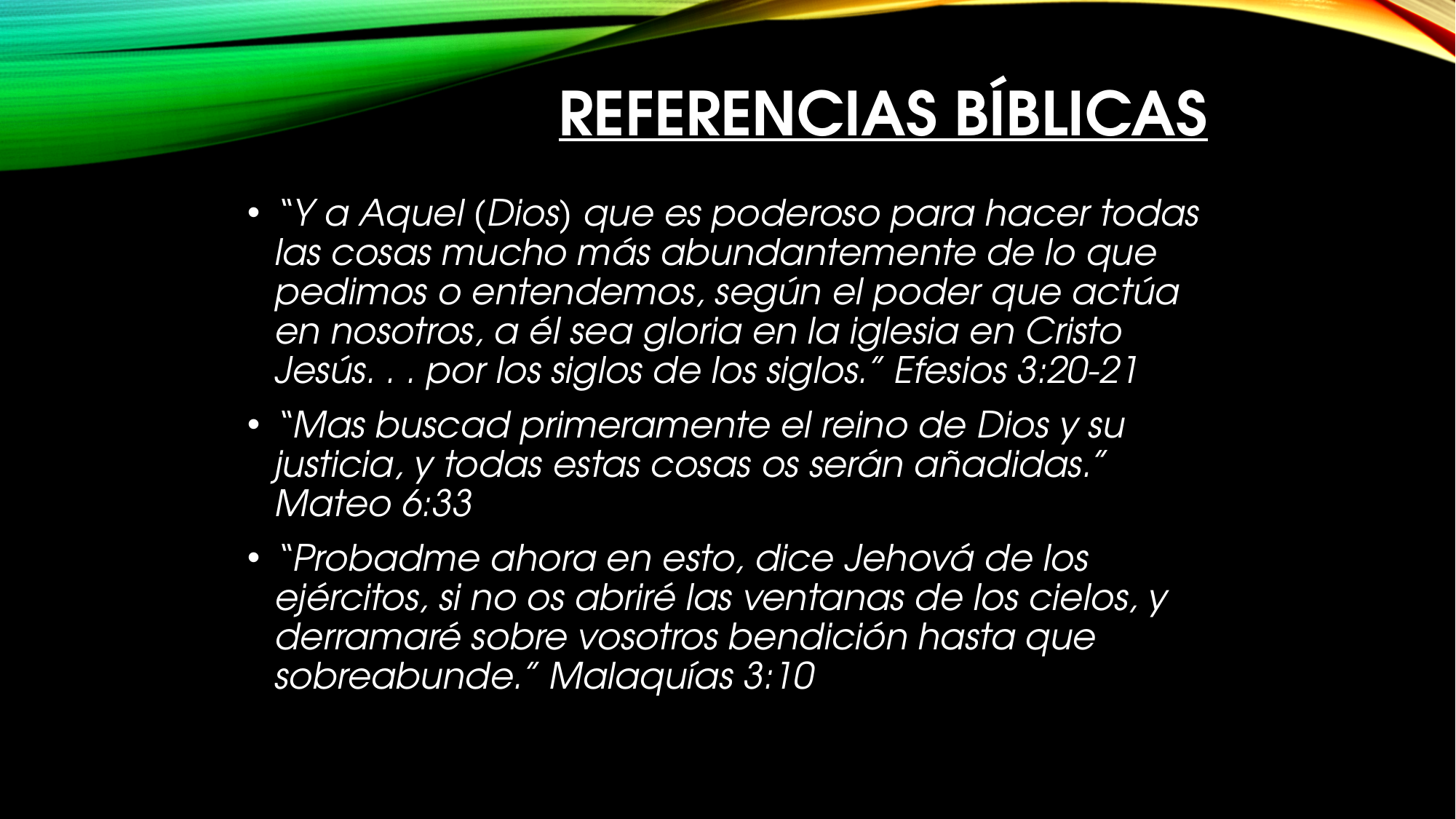

# Referencias Bíblicas
“Y a Aquel (Dios) que es poderoso para hacer todas las cosas mucho más abundantemente de lo que pedimos o entendemos, según el poder que actúa en nosotros, a él sea gloria en la iglesia en Cristo Jesús. . . por los siglos de los siglos.” Efesios 3:20-21
“Mas buscad primeramente el reino de Dios y su justicia, y todas estas cosas os serán añadidas.” Mateo 6:33
“Probadme ahora en esto, dice Jehová de los ejércitos, si no os abriré las ventanas de los cielos, y derramaré sobre vosotros bendición hasta que sobreabunde.” Malaquías 3:10